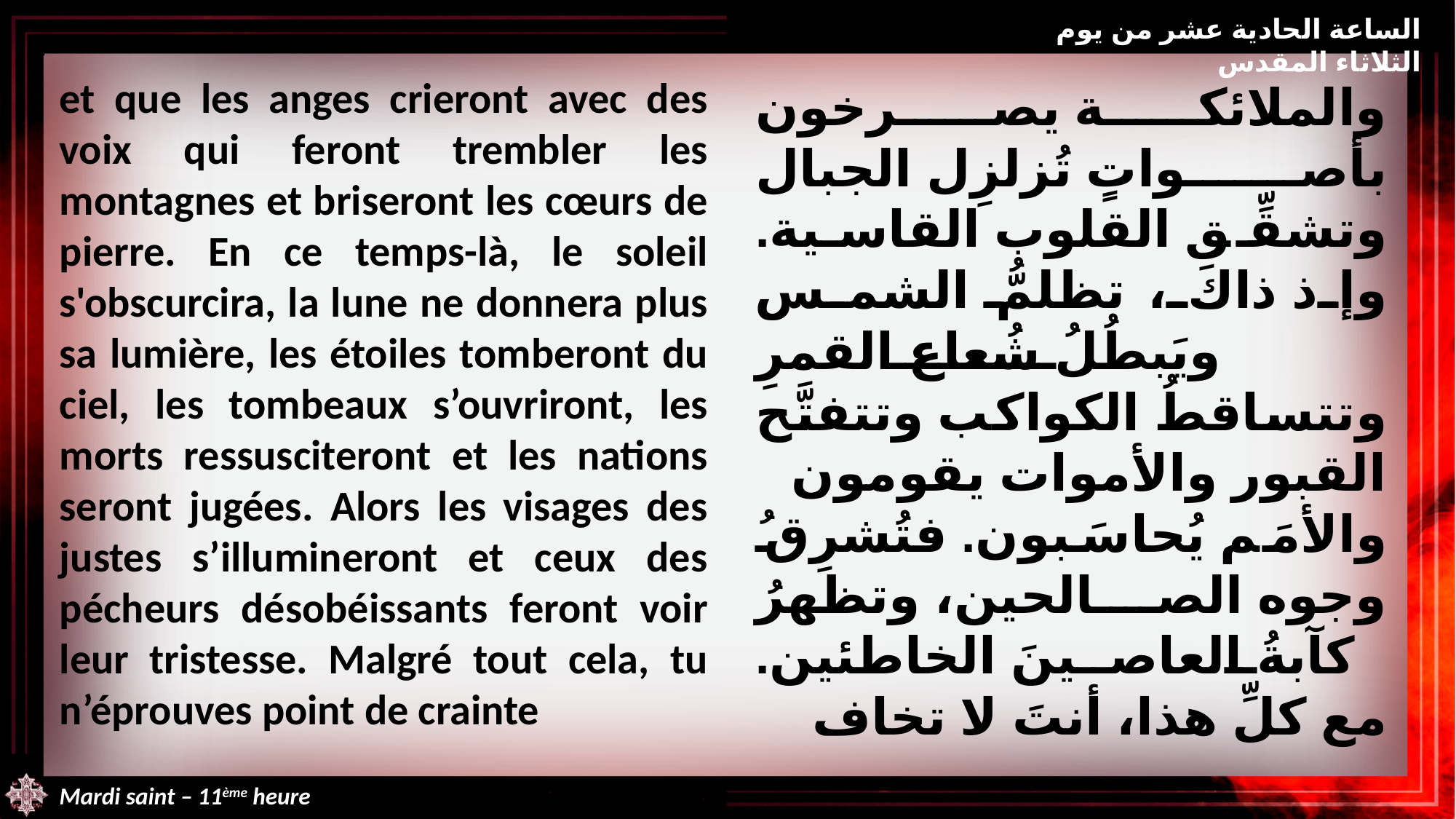

الساعة الحادية عشر من يوم الثلاثاء المقدس
et que les anges crieront avec des voix qui feront trembler les montagnes et briseront les cœurs de pierre. En ce temps-là, le soleil s'obscurcira, la lune ne donnera plus sa lumière, les étoiles tomberont du ciel, les tombeaux s’ouvriront, les morts ressusciteront et les nations seront jugées. Alors les visages des justes s’illumineront et ceux des pécheurs désobéissants feront voir leur tristesse. Malgré tout cela, tu n’éprouves point de crainte
والملائكة يصرخون بأصواتٍ تُزلزِل الجبال وتشقِّق القلوب القاسية. وإذ ذاكَ، تظلمُّ الشمس ويَبطُلُ شُعاع القمرِ وتتساقطُ الكواكب وتتفتَّح القبور والأموات يقومون والأمَم يُحاسَبون. فتُشرِقُ وجوه الصالحين، وتظهرُ كآبةُ العاصينَ الخاطئين. مع كلِّ هذا، أنتَ لا تخاف
Mardi saint – 11ème heure